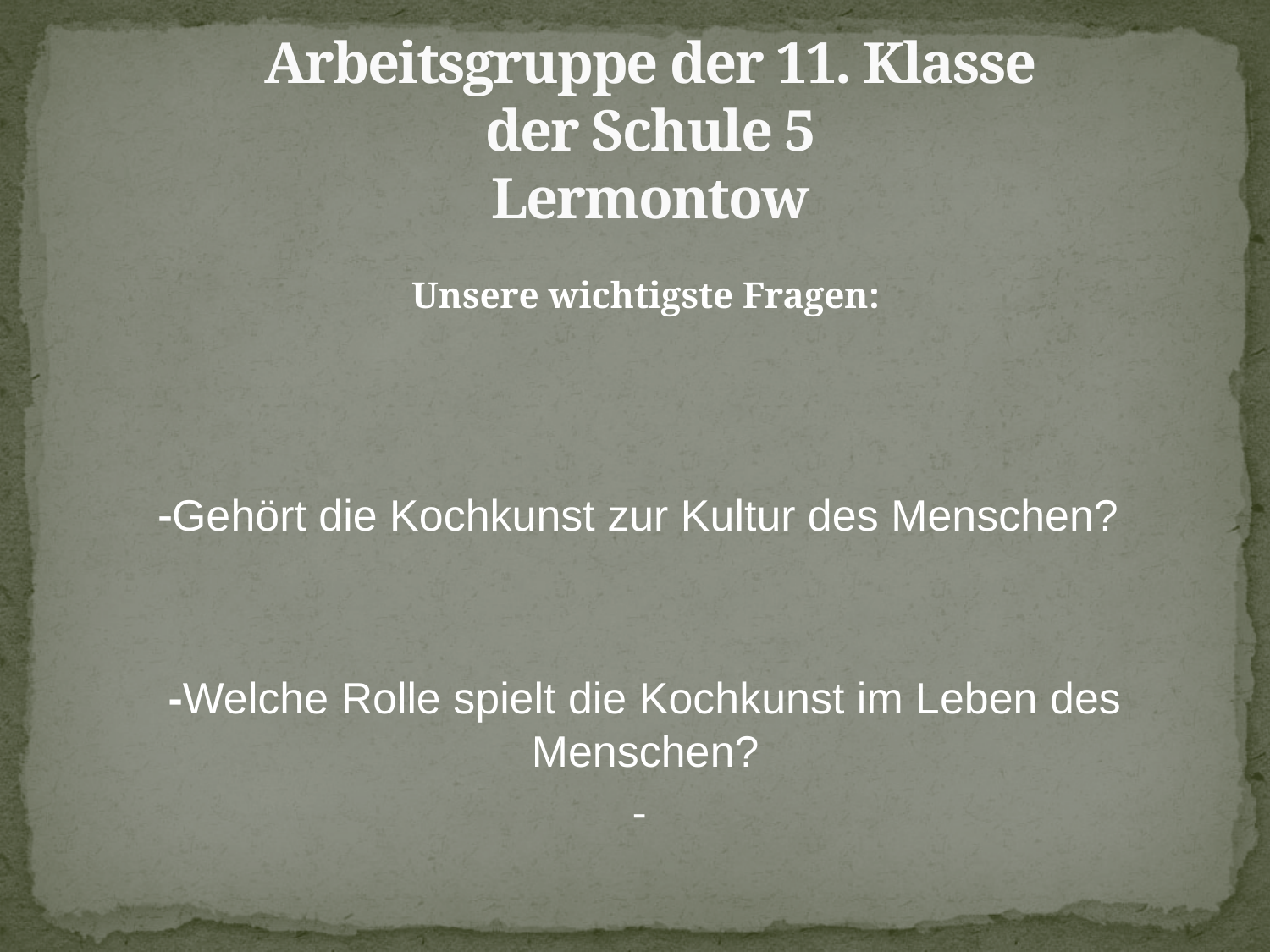

# Arbeitsgruppe der 11. Klasse der Schule 5 Lermontow
Unsere wichtigste Fragen:

-Gehört die Kochkunst zur Kultur des Menschen?

-Welche Rolle spielt die Kochkunst im Leben des Menschen?
-